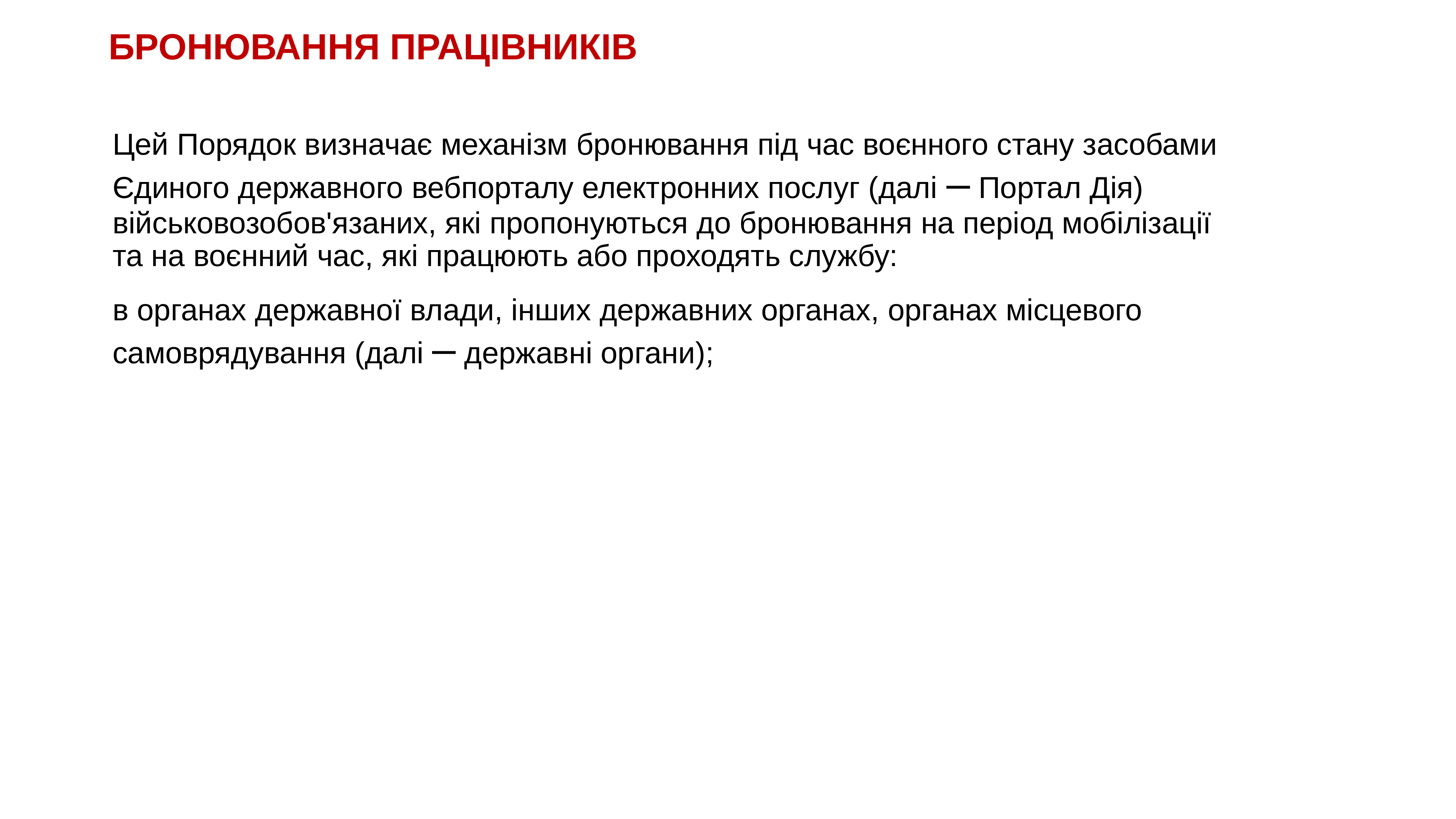

# БРОНЮВАННЯ ПРАЦІВНИКІВ
Цей Порядок визначає механізм бронювання під час воєнного стану засобами Єдиного державного вебпорталу електронних послуг (далі – Портал Дія) військовозобов'язаних, які пропонуються до бронювання на період мобілізації та на воєнний час, які працюють або проходять службу:
в органах державної влади, інших державних органах, органах місцевого самоврядування (далі – державні органи);

KAZNACHEI
78